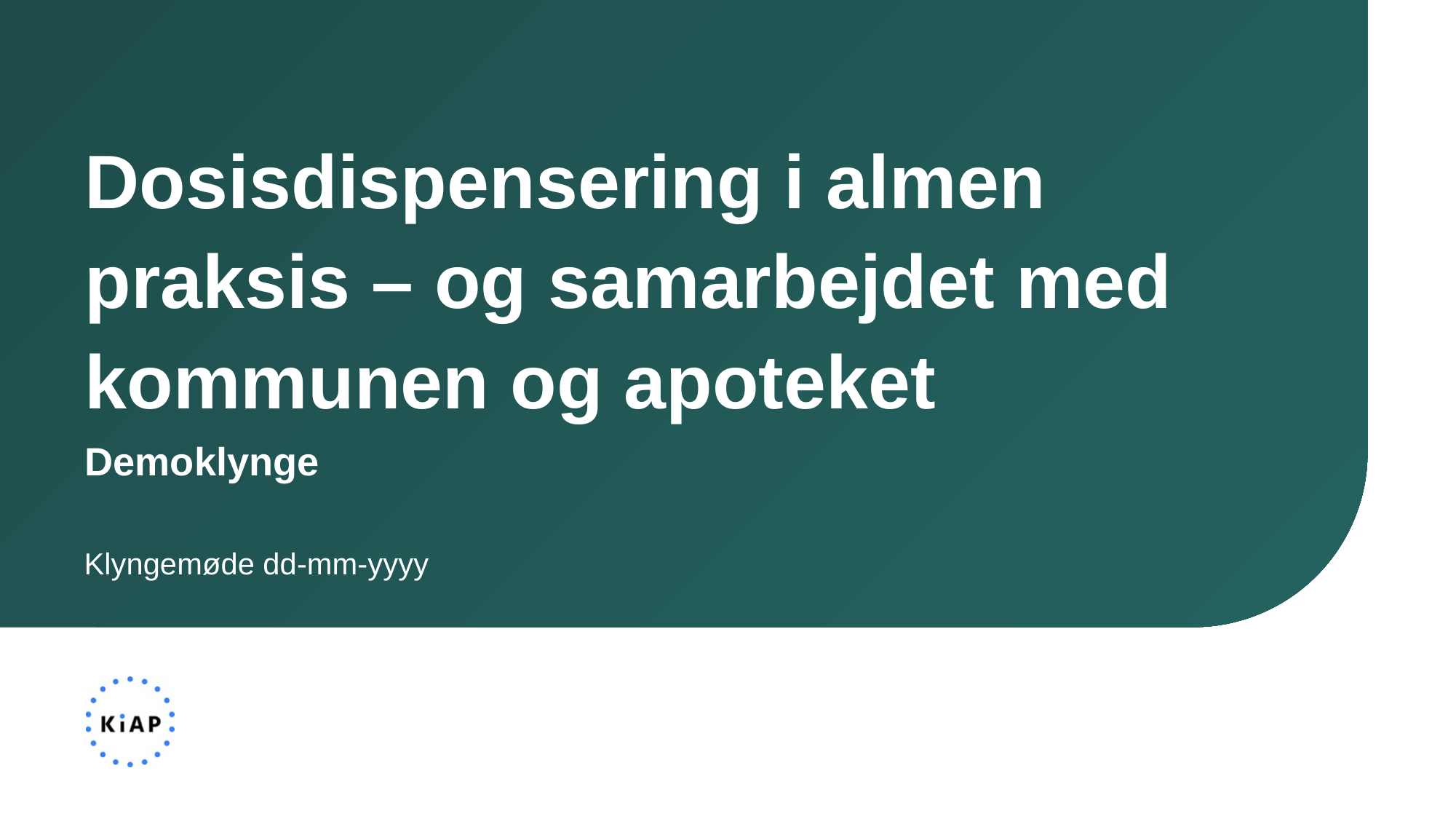

Dosisdispensering i almen praksis – og samarbejdet med kommunen og apoteket
Demoklynge
Klyngemøde dd-mm-yyyy